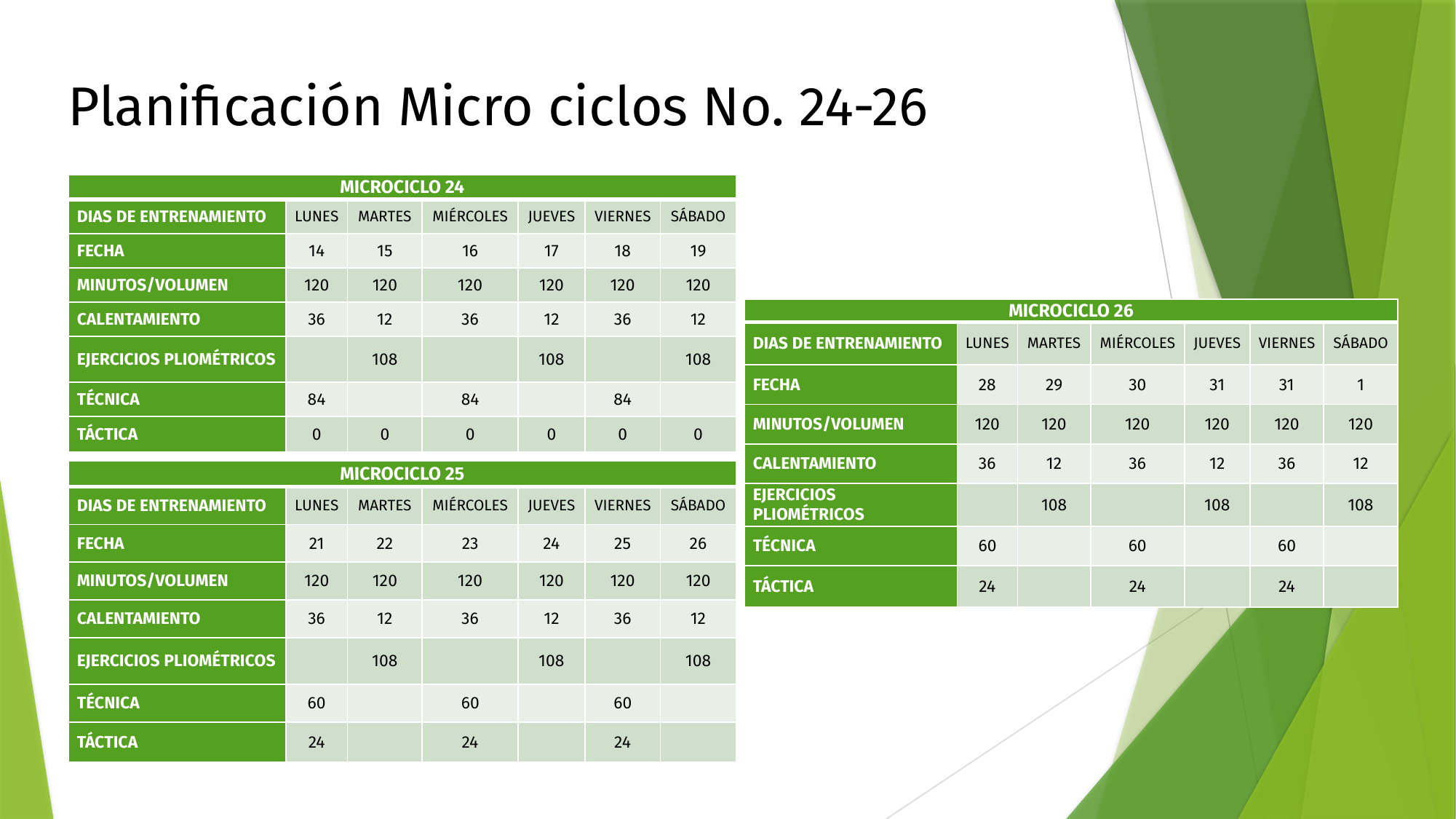

# Planificación Micro ciclos No. 24-26
| MICROCICLO 24 |  |  |  |  |  |  |
| --- | --- | --- | --- | --- | --- | --- |
| DIAS DE ENTRENAMIENTO | LUNES | MARTES | MIÉRCOLES | JUEVES | VIERNES | SÁBADO |
| FECHA | 14 | 15 | 16 | 17 | 18 | 19 |
| MINUTOS/VOLUMEN | 120 | 120 | 120 | 120 | 120 | 120 |
| CALENTAMIENTO | 36 | 12 | 36 | 12 | 36 | 12 |
| EJERCICIOS PLIOMÉTRICOS |  | 108 |  | 108 |  | 108 |
| TÉCNICA | 84 |  | 84 |  | 84 |  |
| TÁCTICA | 0 | 0 | 0 | 0 | 0 | 0 |
| MICROCICLO 26 |  |  |  |  |  |  |
| --- | --- | --- | --- | --- | --- | --- |
| DIAS DE ENTRENAMIENTO | LUNES | MARTES | MIÉRCOLES | JUEVES | VIERNES | SÁBADO |
| FECHA | 28 | 29 | 30 | 31 | 31 | 1 |
| MINUTOS/VOLUMEN | 120 | 120 | 120 | 120 | 120 | 120 |
| CALENTAMIENTO | 36 | 12 | 36 | 12 | 36 | 12 |
| EJERCICIOS PLIOMÉTRICOS |  | 108 |  | 108 |  | 108 |
| TÉCNICA | 60 |  | 60 |  | 60 |  |
| TÁCTICA | 24 |  | 24 |  | 24 |  |
| MICROCICLO 25 |  |  |  |  |  |  |
| --- | --- | --- | --- | --- | --- | --- |
| DIAS DE ENTRENAMIENTO | LUNES | MARTES | MIÉRCOLES | JUEVES | VIERNES | SÁBADO |
| FECHA | 21 | 22 | 23 | 24 | 25 | 26 |
| MINUTOS/VOLUMEN | 120 | 120 | 120 | 120 | 120 | 120 |
| CALENTAMIENTO | 36 | 12 | 36 | 12 | 36 | 12 |
| EJERCICIOS PLIOMÉTRICOS |  | 108 |  | 108 |  | 108 |
| TÉCNICA | 60 |  | 60 |  | 60 |  |
| TÁCTICA | 24 |  | 24 |  | 24 |  |